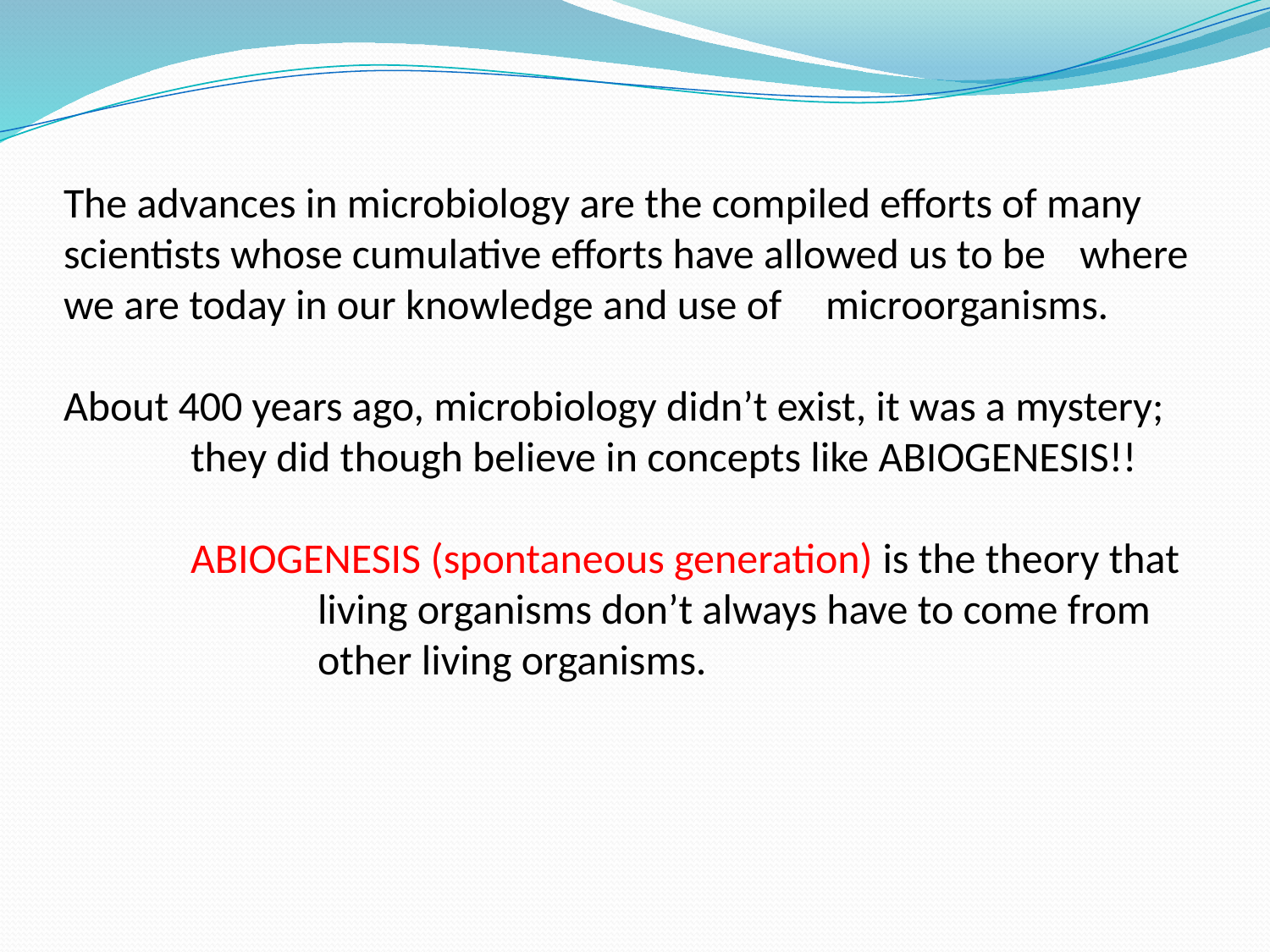

# The advances in microbiology are the compiled efforts of many 	scientists whose cumulative efforts have allowed us to be 	where we are today in our knowledge and use of 	microorganisms. About 400 years ago, microbiology didn’t exist, it was a mystery; they did though believe in concepts like ABIOGENESIS!! ABIOGENESIS (spontaneous generation) is the theory that 			living organisms don’t always have to come from 			other living organisms.